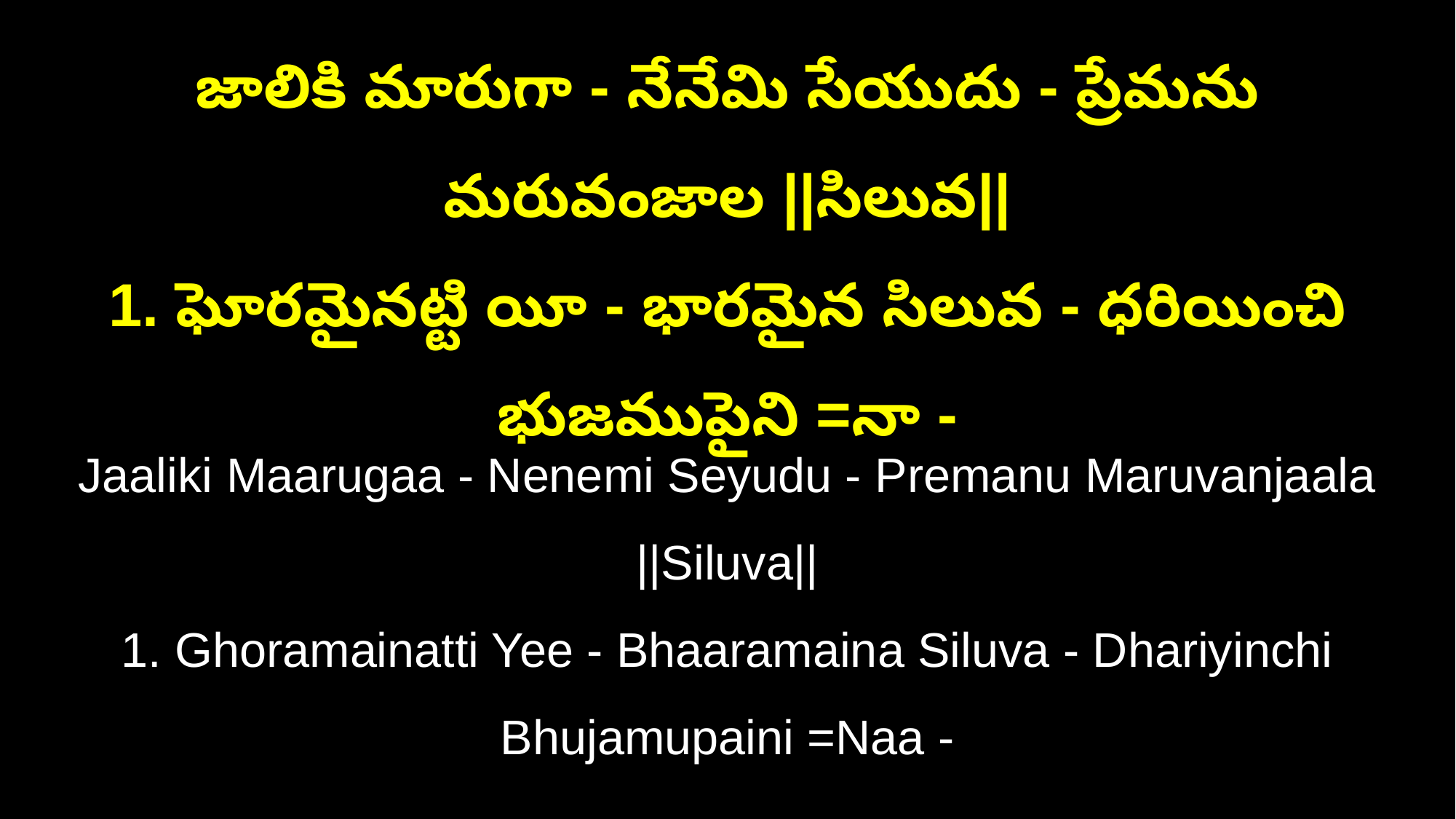

జాలికి మారుగా - నేనేమి సేయుదు - ప్రేమను మరువంజాల ||సిలువ||
1. ఘోరమైనట్టి యీ - భారమైన సిలువ - ధరియించి భుజముపైని =నా -
Jaaliki Maarugaa - Nenemi Seyudu - Premanu Maruvanjaala ||Siluva||
1. Ghoramainatti Yee - Bhaaramaina Siluva - Dhariyinchi Bhujamupaini =Naa -